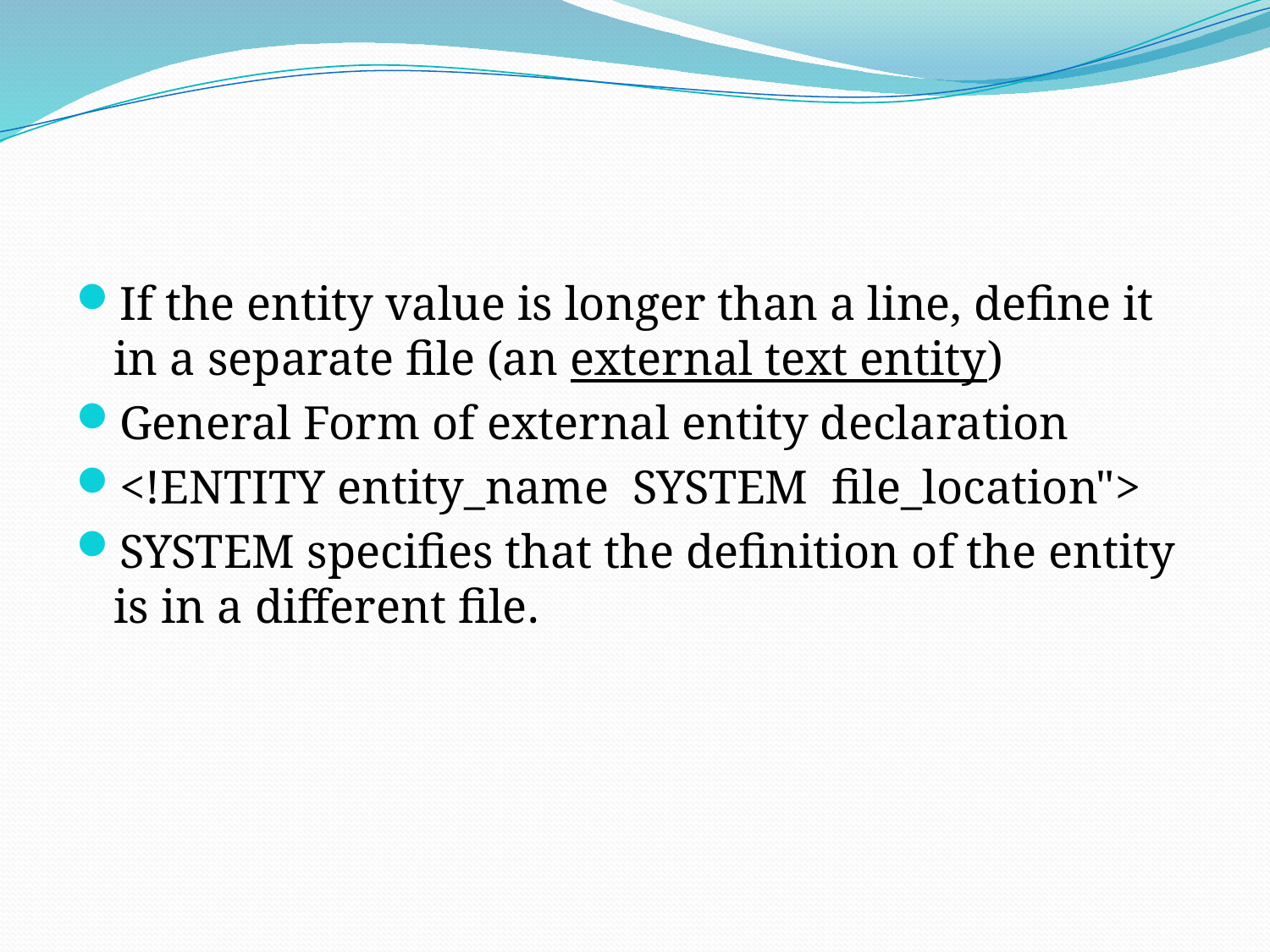

#
If the entity value is longer than a line, define it in a separate file (an external text entity)
General Form of external entity declaration
<!ENTITY entity_name  SYSTEM  file_location">
SYSTEM specifies that the definition of the entity is in a different file.